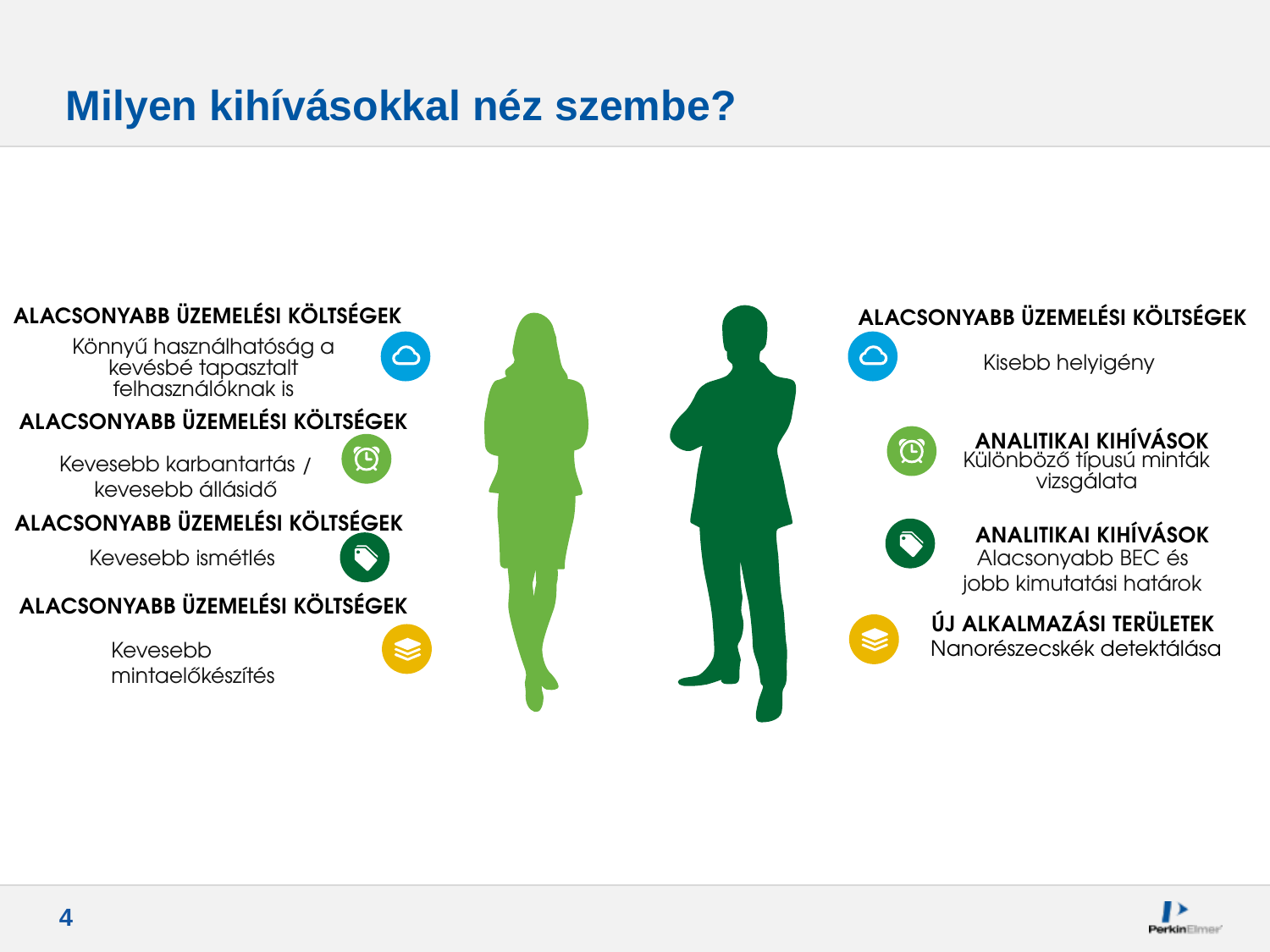

Milyen kihívásokkal néz szembe?
Alacsonyabb üzemelési költségek
Alacsonyabb üzemelési költségek

Könnyű használhatóság a kevésbé tapasztalt felhasználóknak is

Kisebb helyigény
Alacsonyabb üzemelési költségek

Analitikai kihívások

Kevesebb karbantartás / kevesebb állásidő
Különböző típusú minták vizsgálata
Alacsonyabb üzemelési költségek

Analitikai kihívások

Kevesebb ismétlés
Alacsonyabb BEC és jobb kimutatási határok

Alacsonyabb üzemelési költségek
Új alkalmazási területek

Kevesebb mintaelőkészítés

Nanorészecskék detektálása